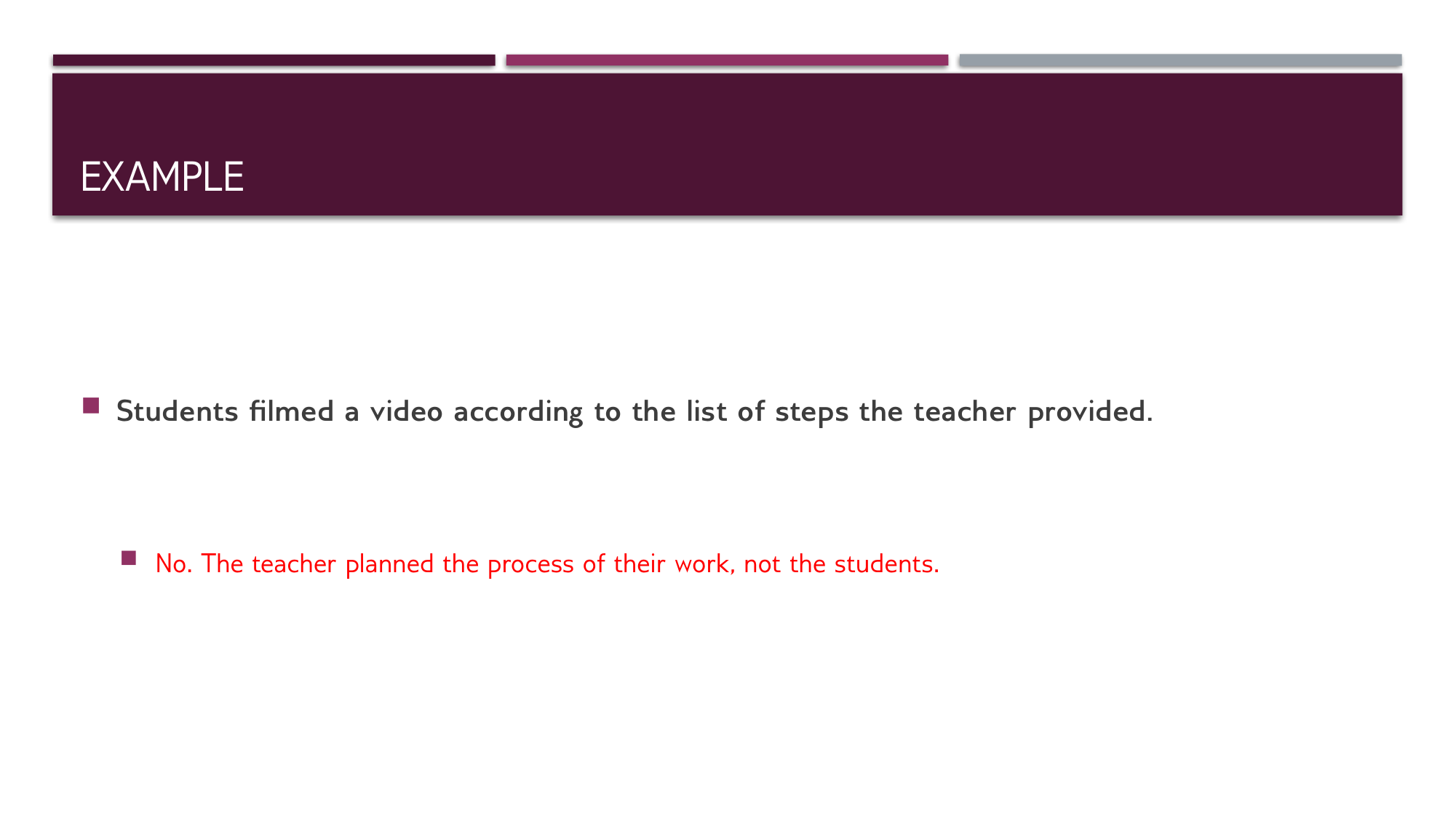

# example
Students filmed a video according to the list of steps the teacher provided.

No. The teacher planned the process of their work, not the students.